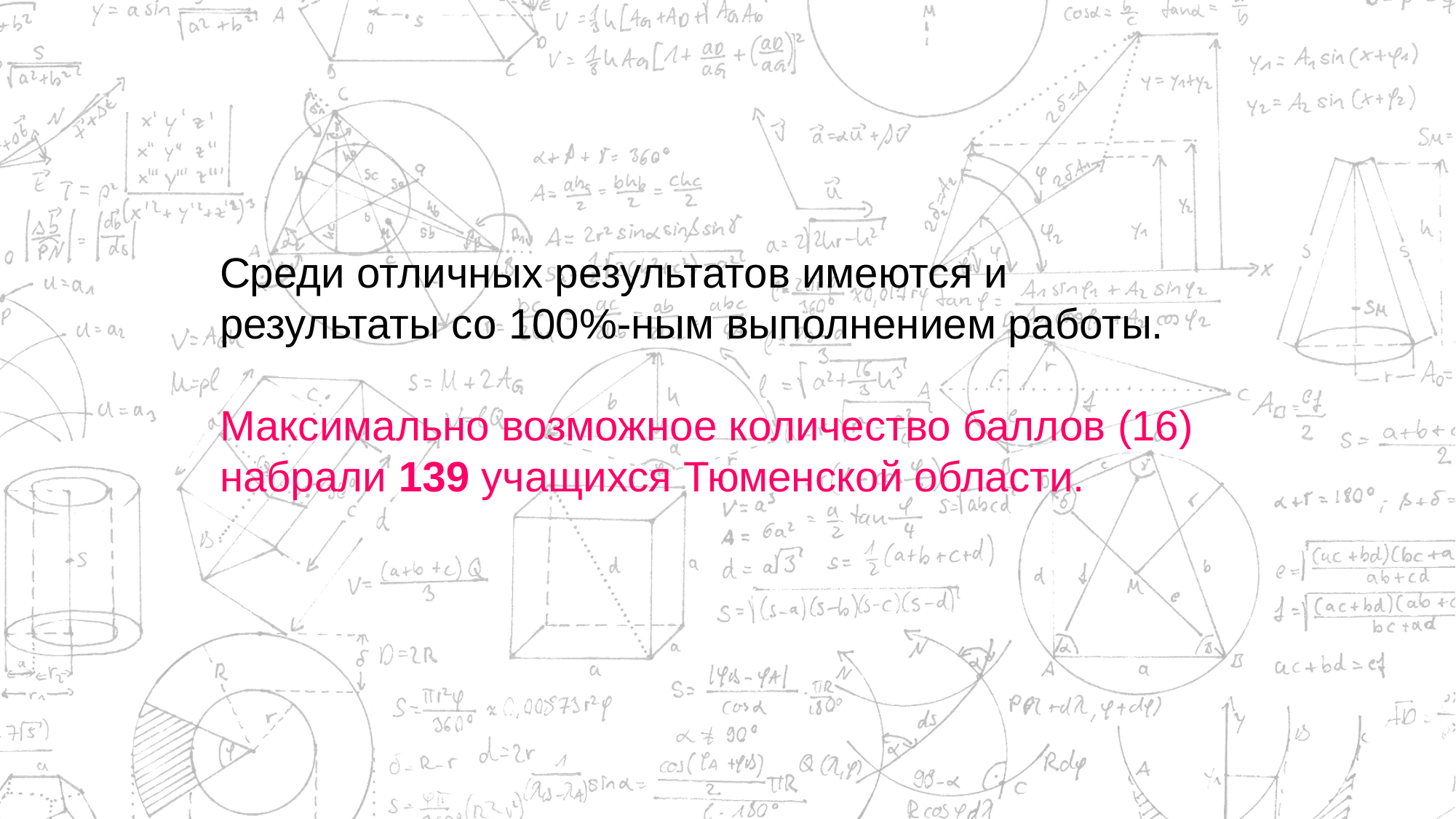

Среди отличных результатов имеются и результаты со 100%-ным выполнением работы.

Максимально возможное количество баллов (16) набрали 139 учащихся Тюменской области.

19